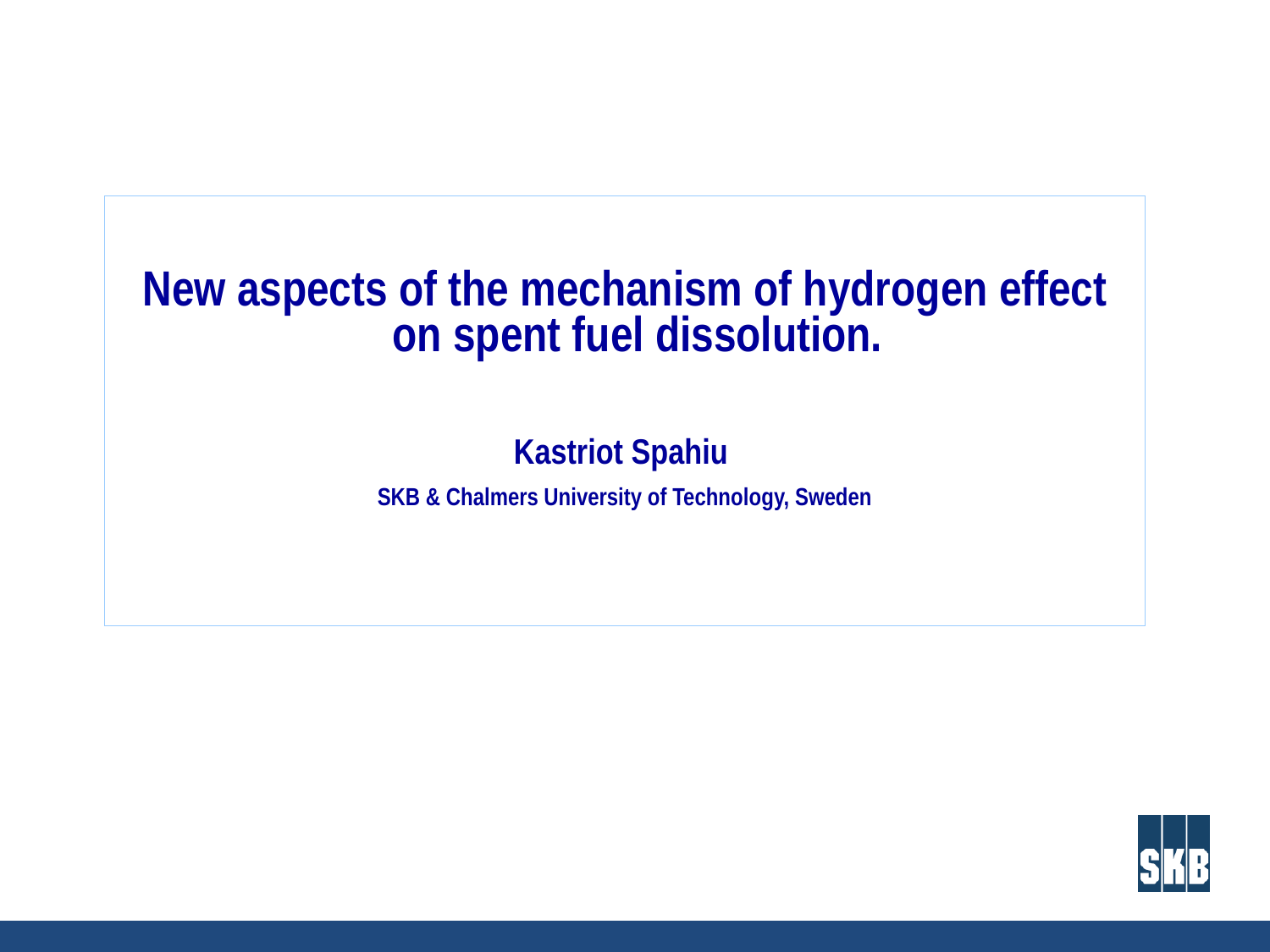

New aspects of the mechanism of hydrogen effect on spent fuel dissolution.

Kastriot Spahiu
SKB & Chalmers University of Technology, Sweden